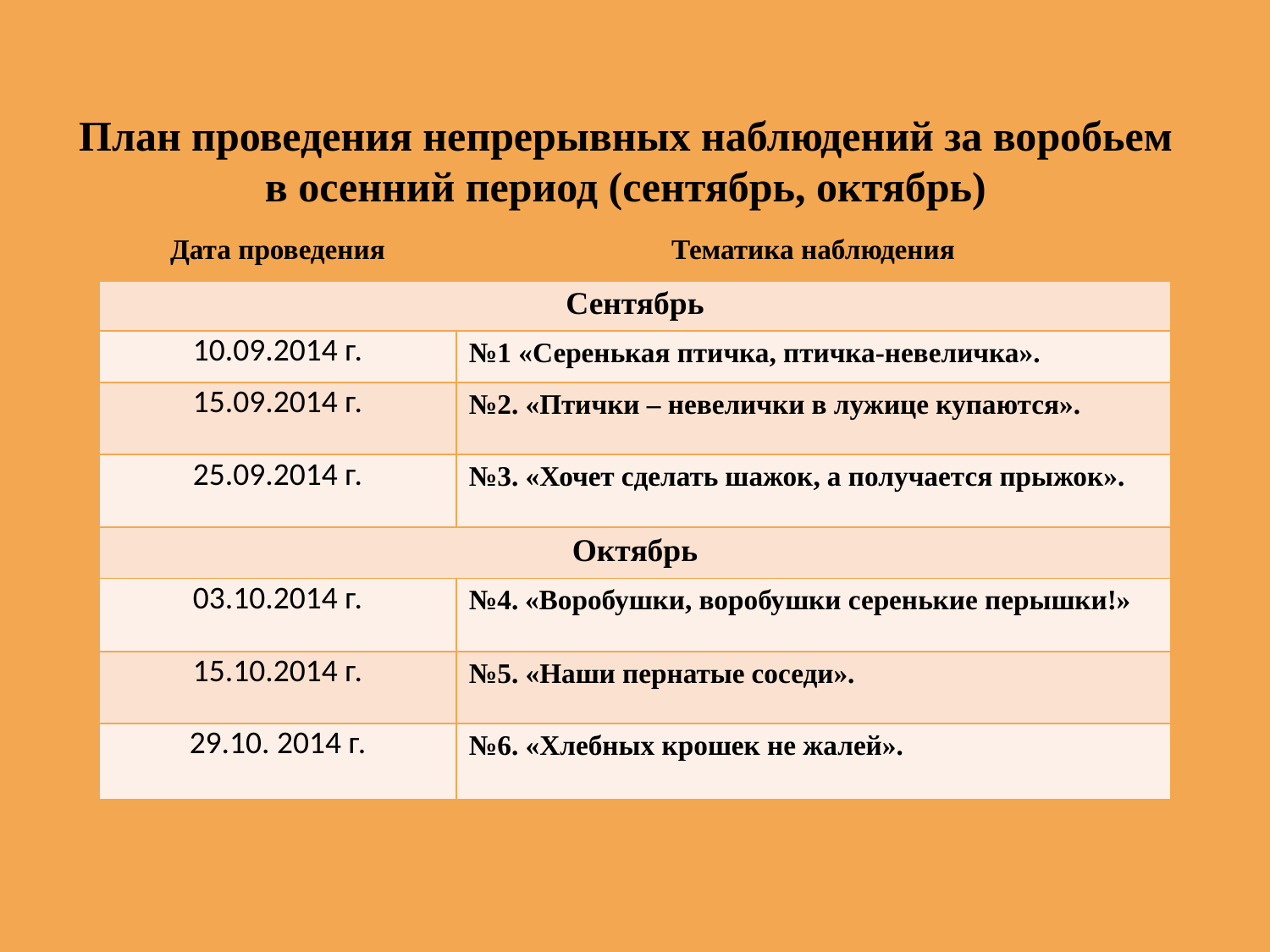

# План проведения непрерывных наблюдений за воробьем в осенний период (сентябрь, октябрь)
| Дата проведения | Тематика наблюдения |
| --- | --- |
| Сентябрь |  |
| 10.09.2014 г. | №1 «Серенькая птичка, птичка-невеличка». |
| 15.09.2014 г. | №2. «Птички – невелички в лужице купаются». |
| 25.09.2014 г. | №3. «Хочет сделать шажок, а получается прыжок». |
| Октябрь |  |
| 03.10.2014 г. | №4. «Воробушки, воробушки серенькие перышки!» |
| 15.10.2014 г. | №5. «Наши пернатые соседи». |
| 29.10. 2014 г. | №6. «Хлебных крошек не жалей». |